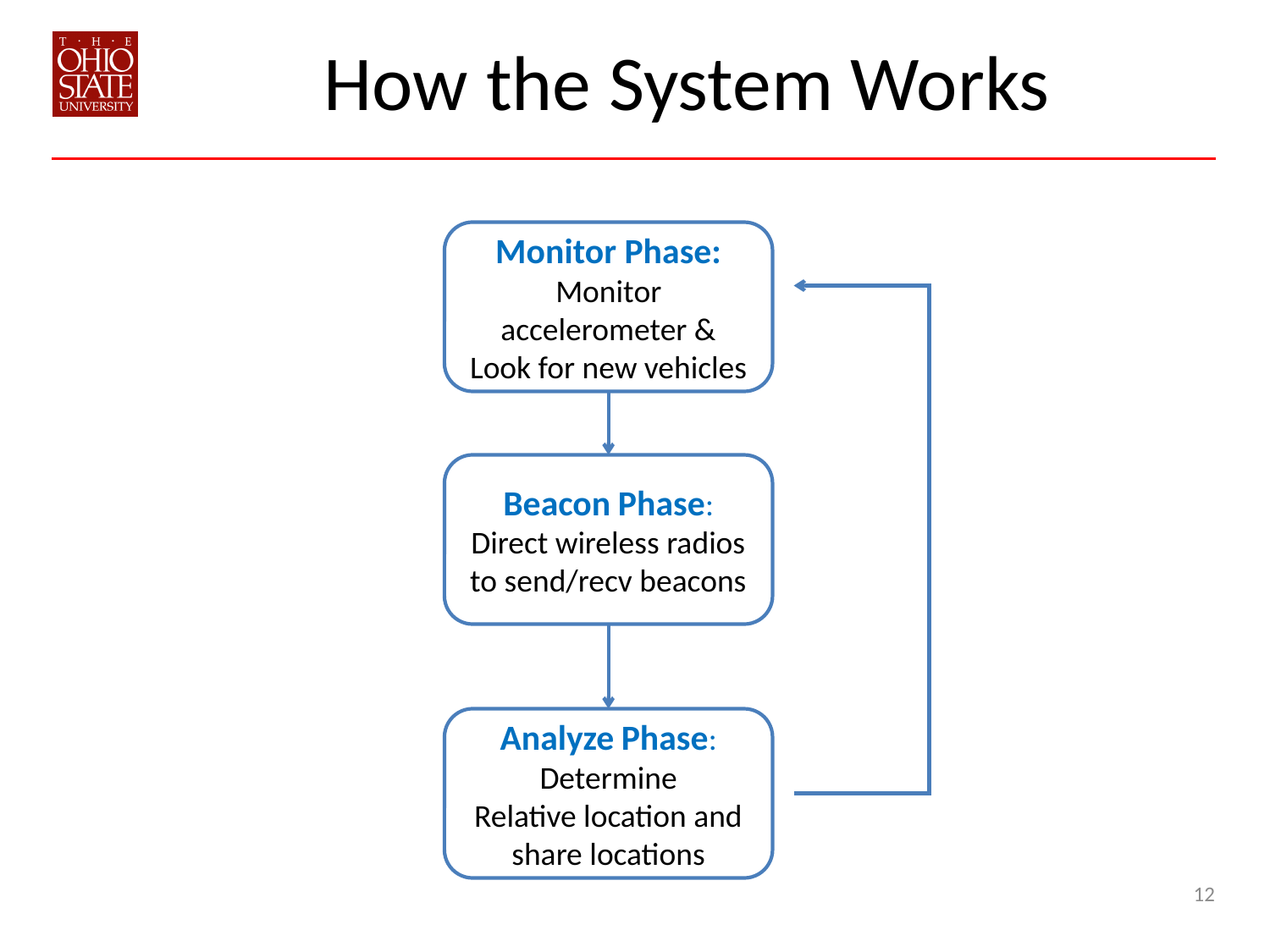

# How the System Works
Monitor Phase:
Monitor accelerometer &
Look for new vehicles
Beacon Phase:
Direct wireless radios to send/recv beacons
Analyze Phase:
Determine
Relative location and share locations
12